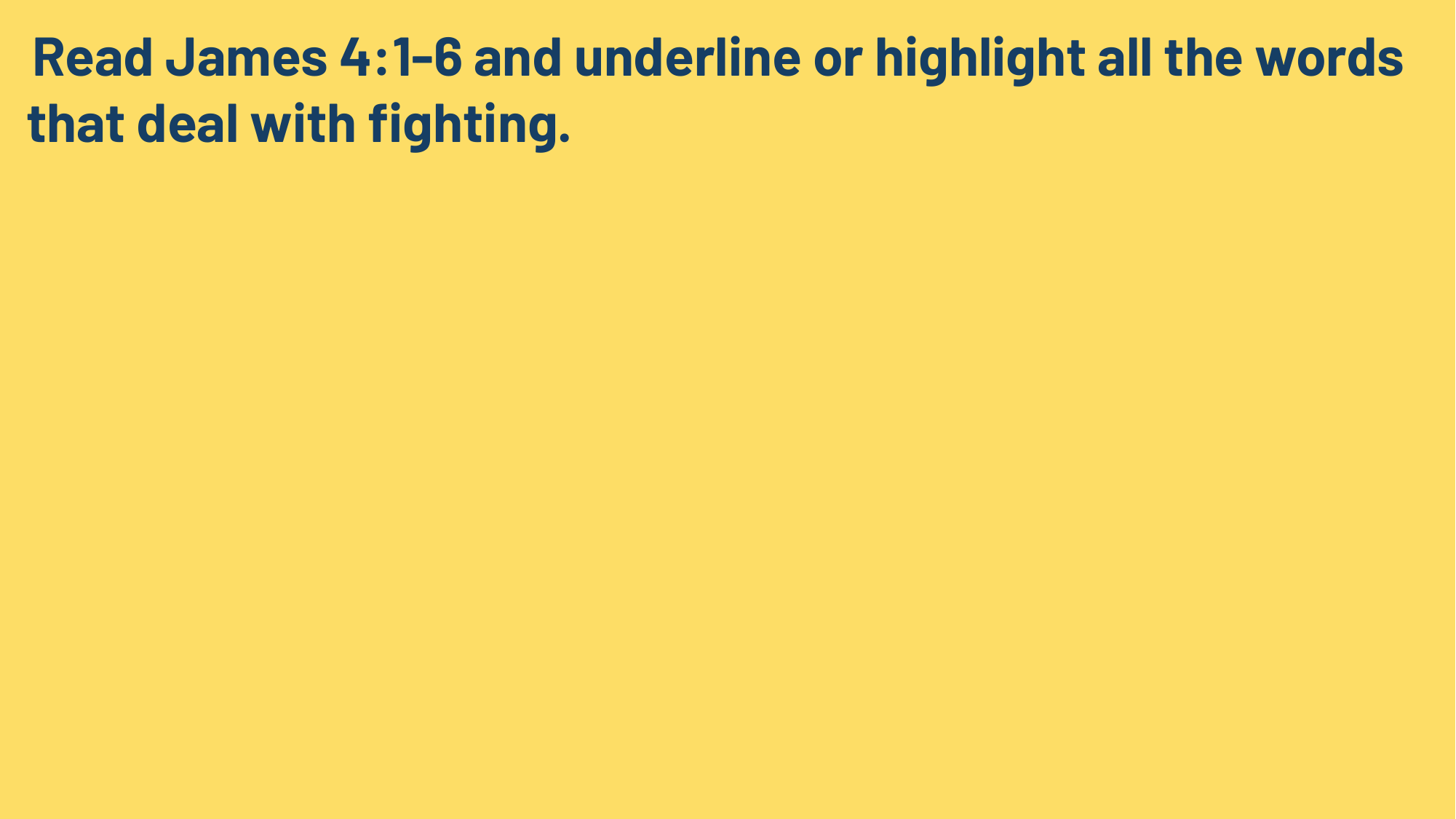

Read James 4:1-6 and underline or highlight all the words that deal with fighting.